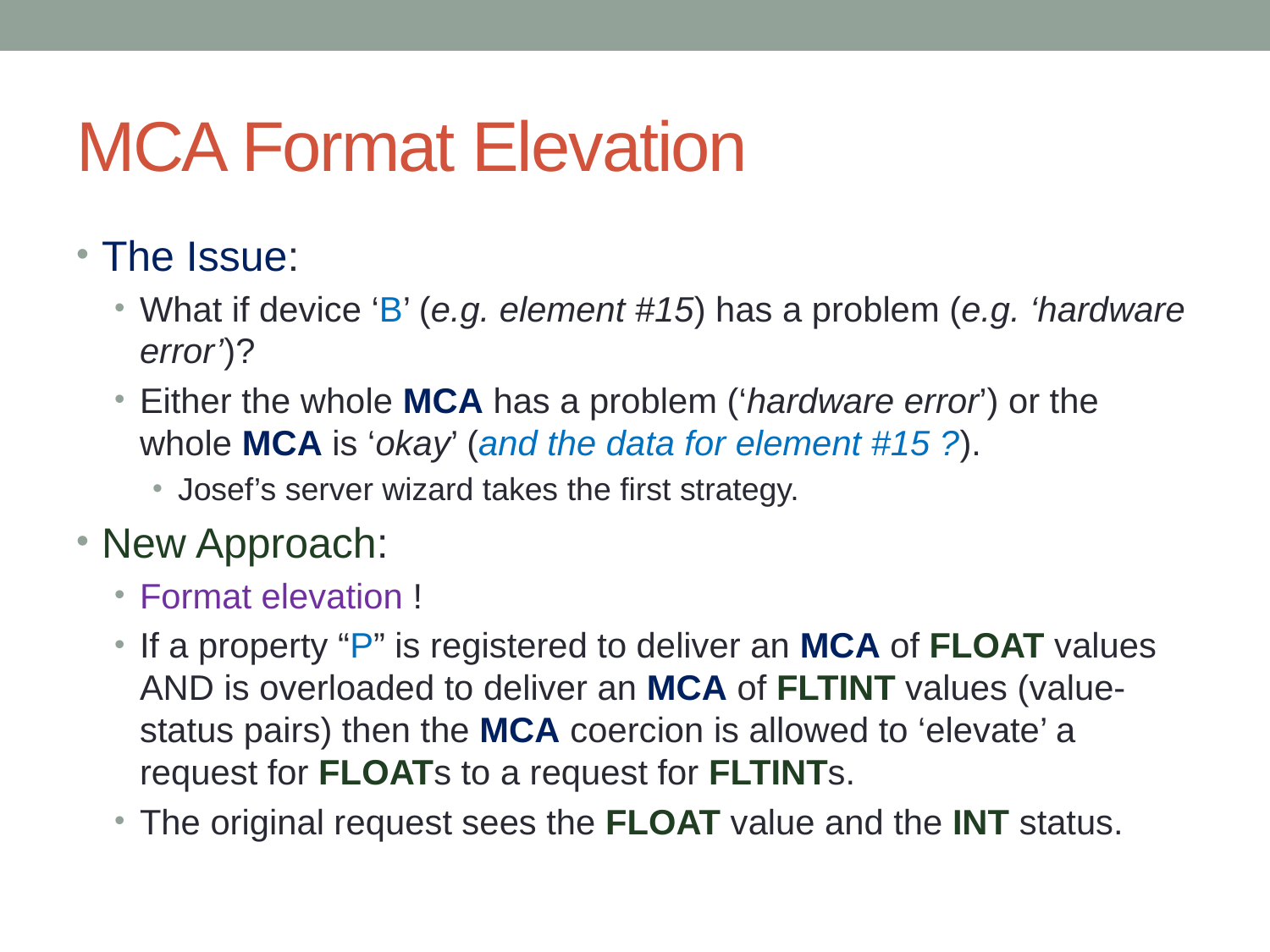

# MCA Format Elevation
The Issue:
What if device ‘B’ (e.g. element #15) has a problem (e.g. ‘hardware error’)?
Either the whole MCA has a problem (‘hardware error’) or the whole MCA is ‘okay’ (and the data for element #15 ?).
Josef’s server wizard takes the first strategy.
New Approach:
Format elevation !
If a property “P” is registered to deliver an MCA of FLOAT values AND is overloaded to deliver an MCA of FLTINT values (value-status pairs) then the MCA coercion is allowed to ‘elevate’ a request for FLOATs to a request for FLTINTs.
The original request sees the FLOAT value and the INT status.